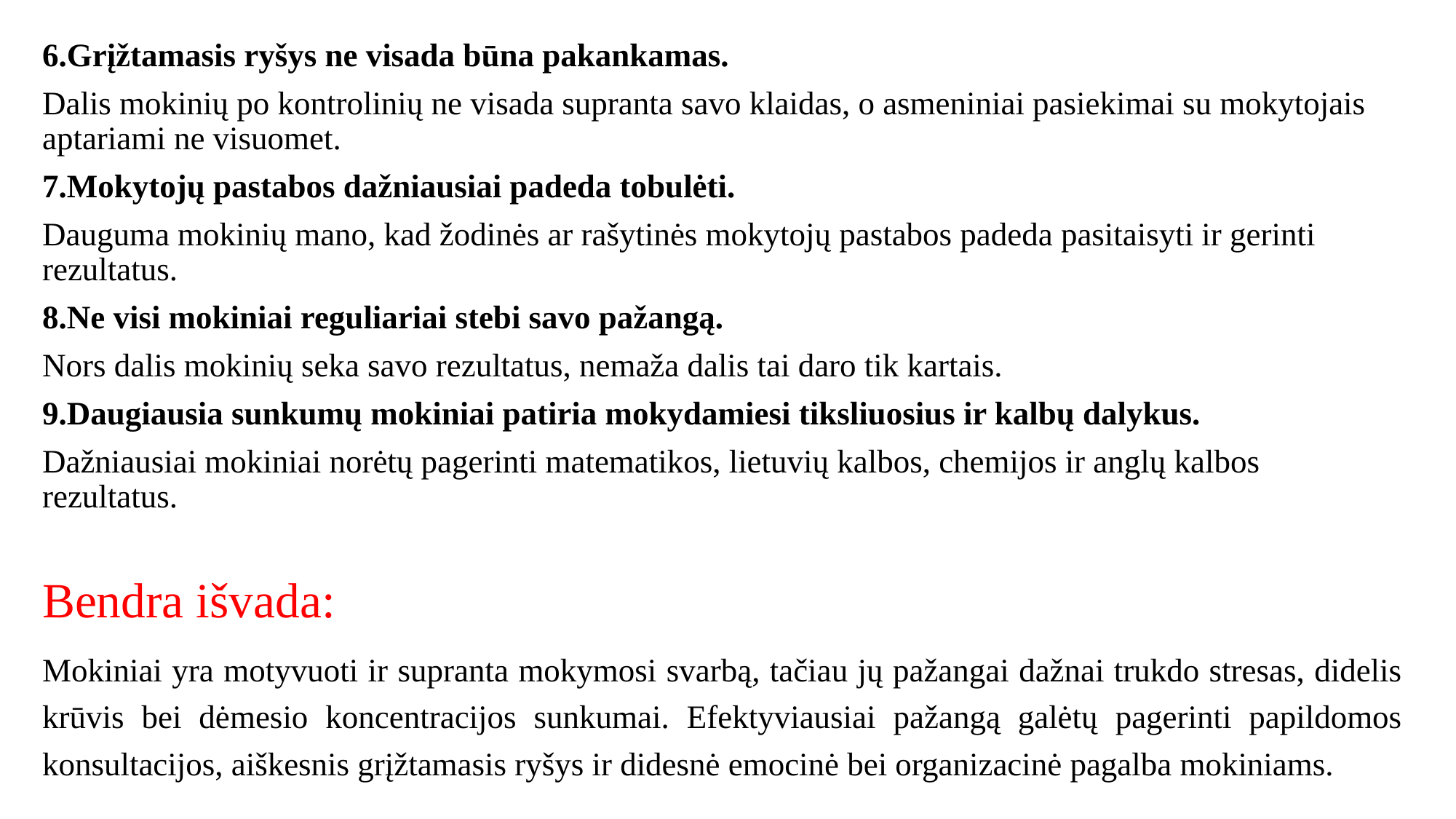

6.Grįžtamasis ryšys ne visada būna pakankamas.
Dalis mokinių po kontrolinių ne visada supranta savo klaidas, o asmeniniai pasiekimai su mokytojais aptariami ne visuomet.
7.Mokytojų pastabos dažniausiai padeda tobulėti.
Dauguma mokinių mano, kad žodinės ar rašytinės mokytojų pastabos padeda pasitaisyti ir gerinti rezultatus.
8.Ne visi mokiniai reguliariai stebi savo pažangą.
Nors dalis mokinių seka savo rezultatus, nemaža dalis tai daro tik kartais.
9.Daugiausia sunkumų mokiniai patiria mokydamiesi tiksliuosius ir kalbų dalykus.
Dažniausiai mokiniai norėtų pagerinti matematikos, lietuvių kalbos, chemijos ir anglų kalbos rezultatus.

Bendra išvada:
Mokiniai yra motyvuoti ir supranta mokymosi svarbą, tačiau jų pažangai dažnai trukdo stresas, didelis krūvis bei dėmesio koncentracijos sunkumai. Efektyviausiai pažangą galėtų pagerinti papildomos konsultacijos, aiškesnis grįžtamasis ryšys ir didesnė emocinė bei organizacinė pagalba mokiniams.